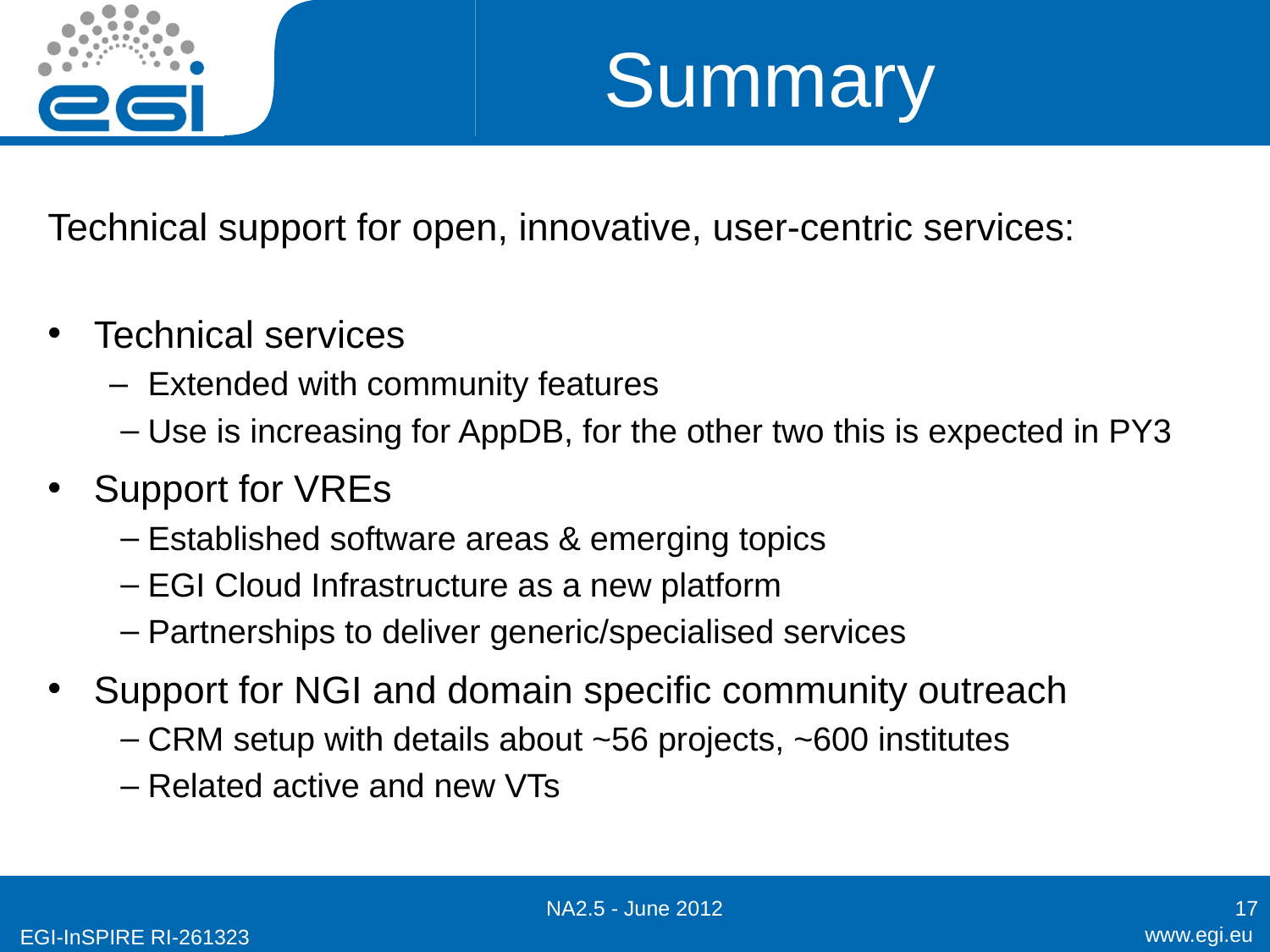

# Summary
Technical support for open, innovative, user-centric services:

Technical services
Extended with community features
Use is increasing for AppDB, for the other two this is expected in PY3
Support for VREs
Established software areas & emerging topics
EGI Cloud Infrastructure as a new platform
Partnerships to deliver generic/specialised services
Support for NGI and domain specific community outreach
CRM setup with details about ~56 projects, ~600 institutes
Related active and new VTs
NA2.5 - June 2012
17